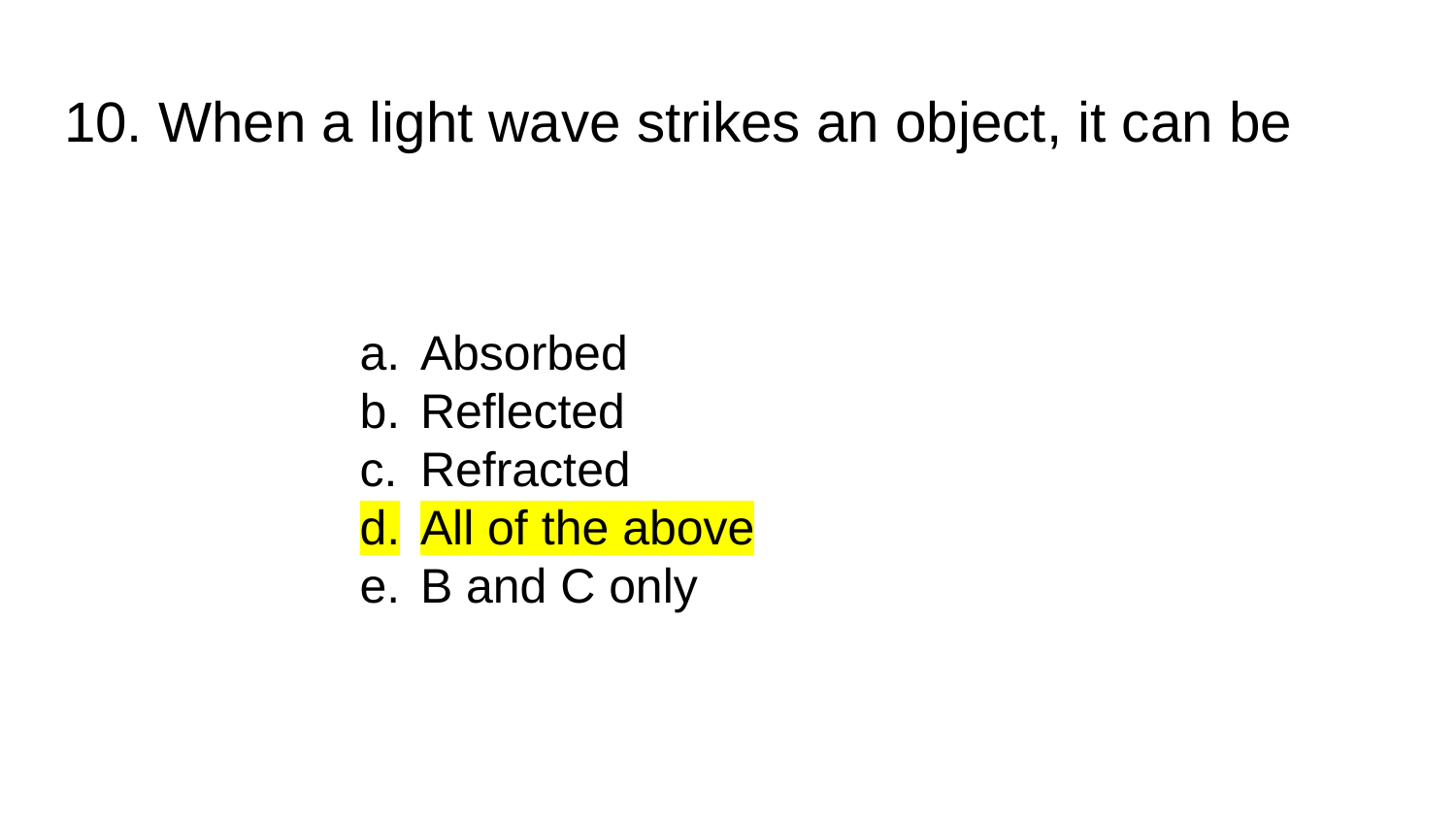

# 10. When a light wave strikes an object, it can be
Absorbed
Reflected
Refracted
All of the above
B and C only